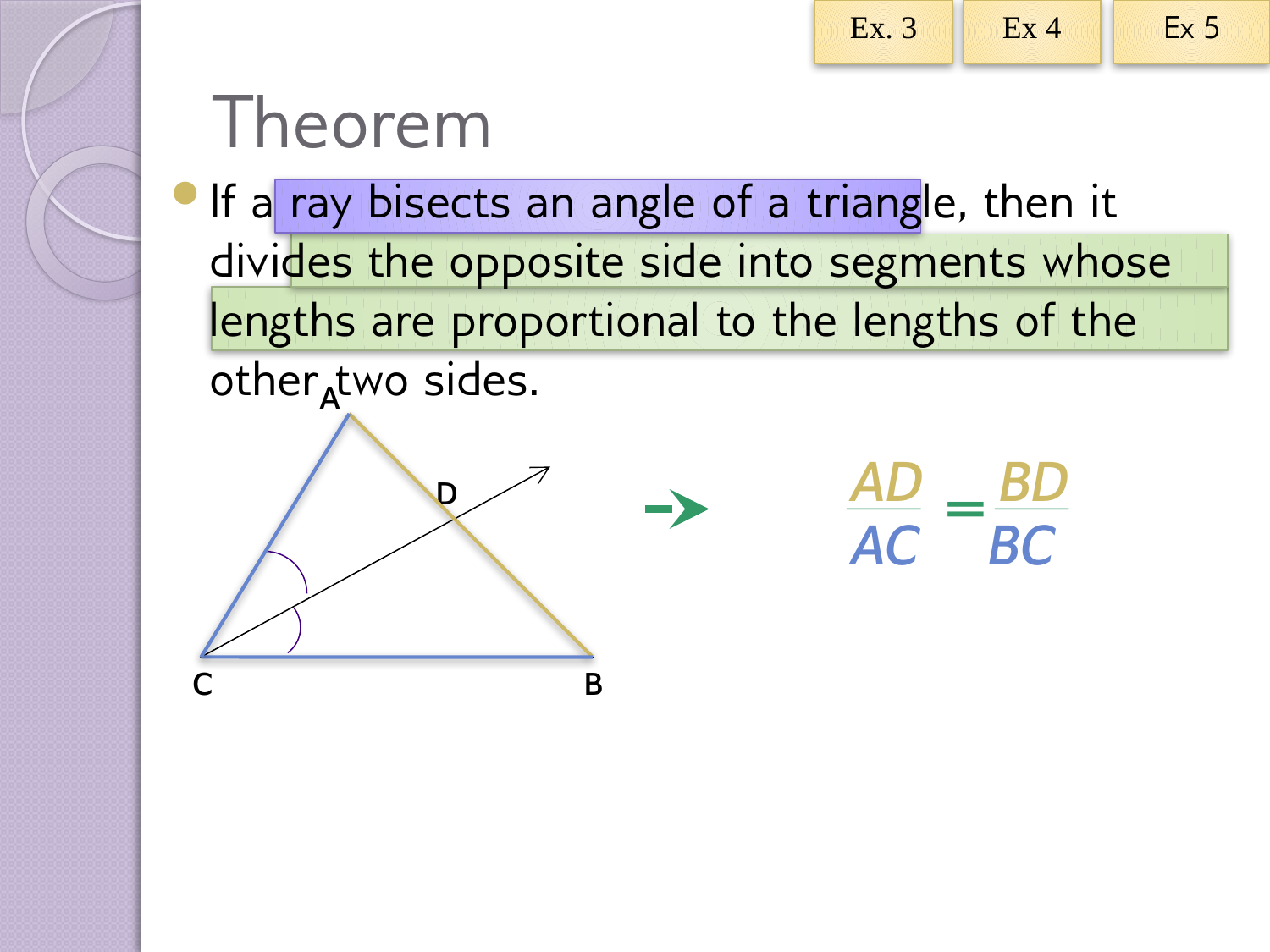

Ex. 3
Ex 4
Ex 5
# Theorem
If a ray bisects an angle of a triangle, then it divides the opposite side into segments whose lengths are proportional to the lengths of the other two sides.

A

AD
BD
=

D
AC
BC

C

B